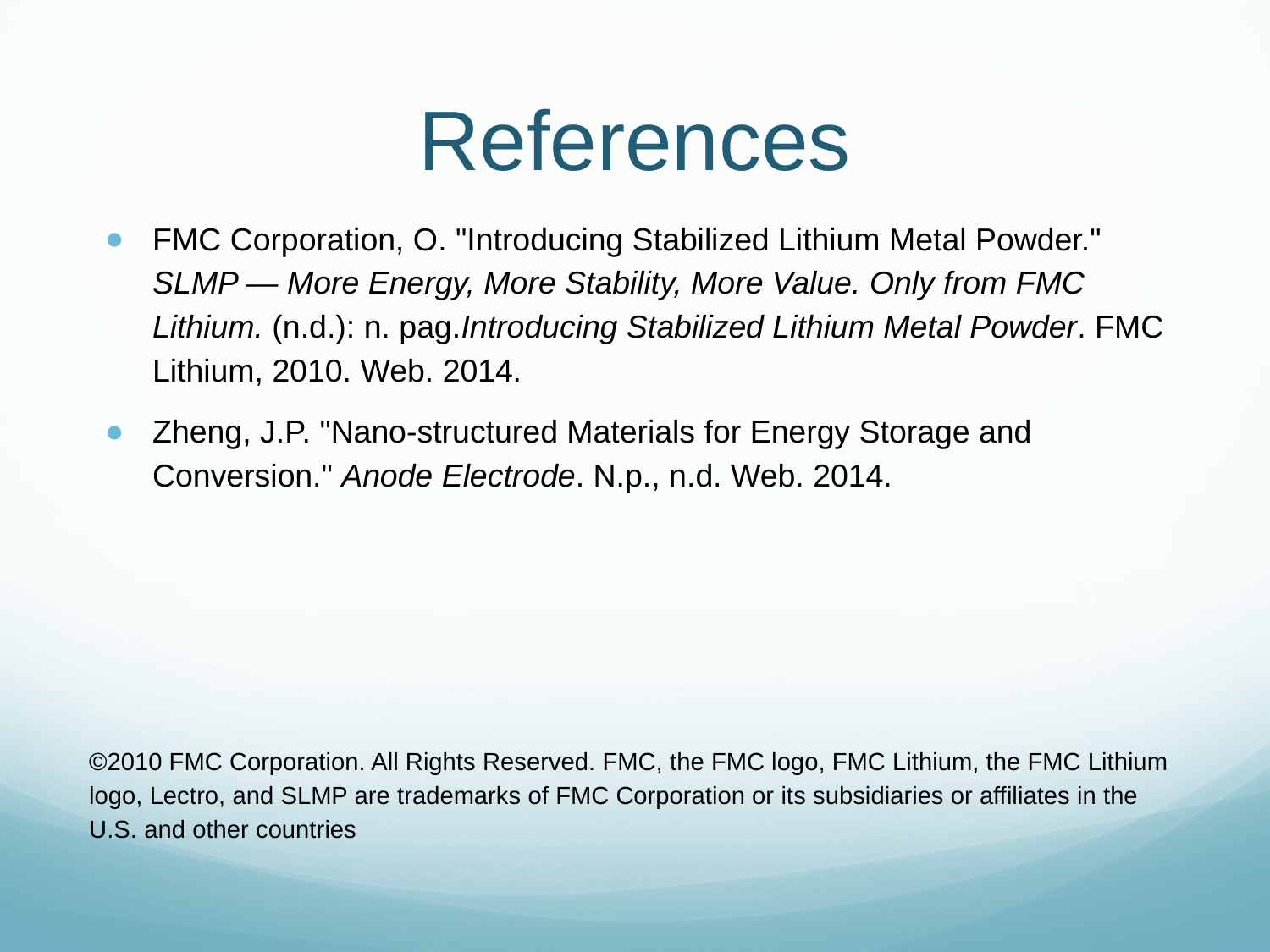

# References
FMC Corporation, O. "Introducing Stabilized Lithium Metal Powder." SLMP — More Energy, More Stability, More Value. Only from FMC Lithium. (n.d.): n. pag.Introducing Stabilized Lithium Metal Powder. FMC Lithium, 2010. Web. 2014.
Zheng, J.P. "Nano-structured Materials for Energy Storage and Conversion." Anode Electrode. N.p., n.d. Web. 2014.

©2010 FMC Corporation. All Rights Reserved. FMC, the FMC logo, FMC Lithium, the FMC Lithium logo, Lectro, and SLMP are trademarks of FMC Corporation or its subsidiaries or affiliates in the U.S. and other countries